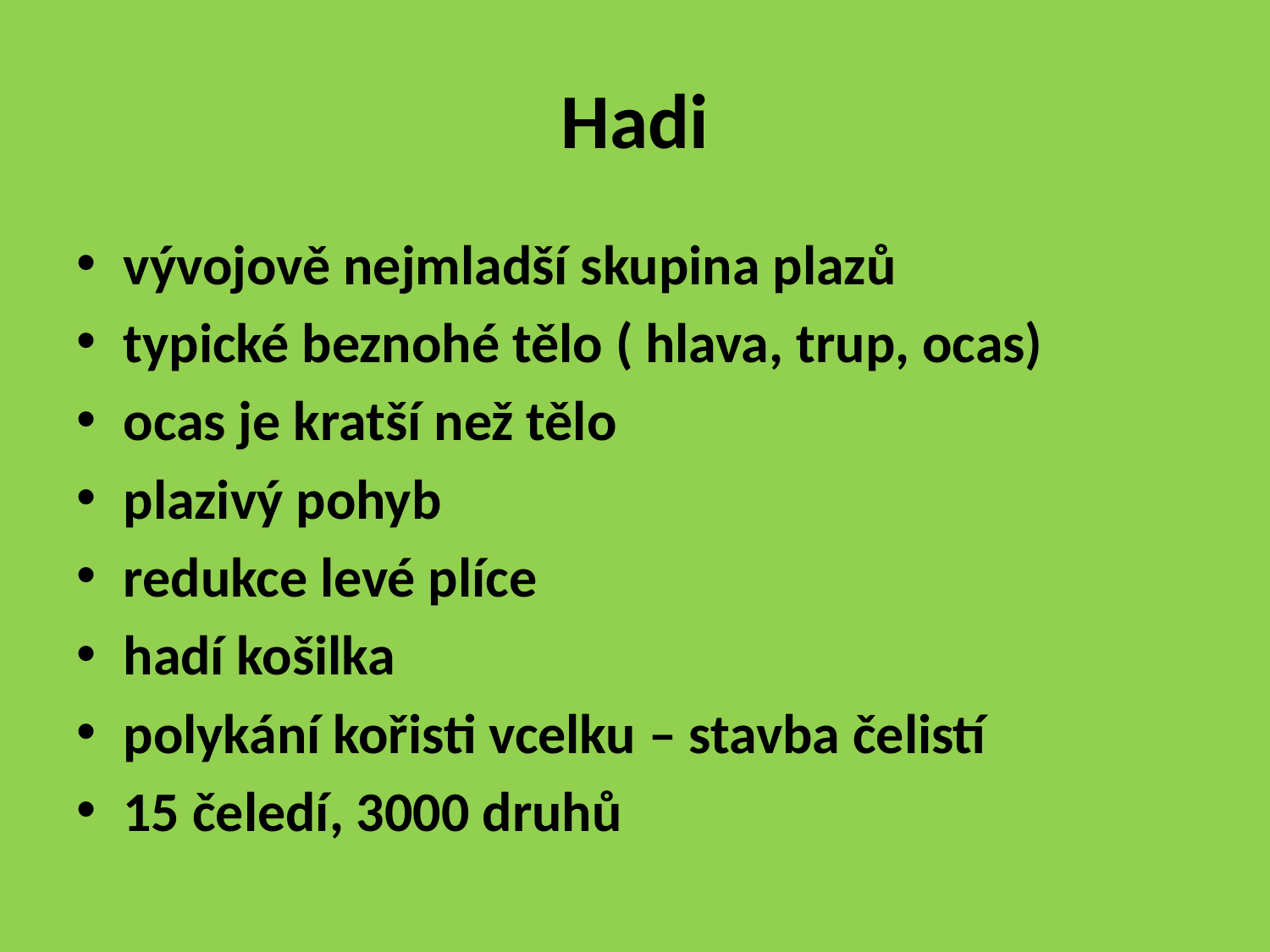

# Hadi
vývojově nejmladší skupina plazů
typické beznohé tělo ( hlava, trup, ocas)
ocas je kratší než tělo
plazivý pohyb
redukce levé plíce
hadí košilka
polykání kořisti vcelku – stavba čelistí
15 čeledí, 3000 druhů